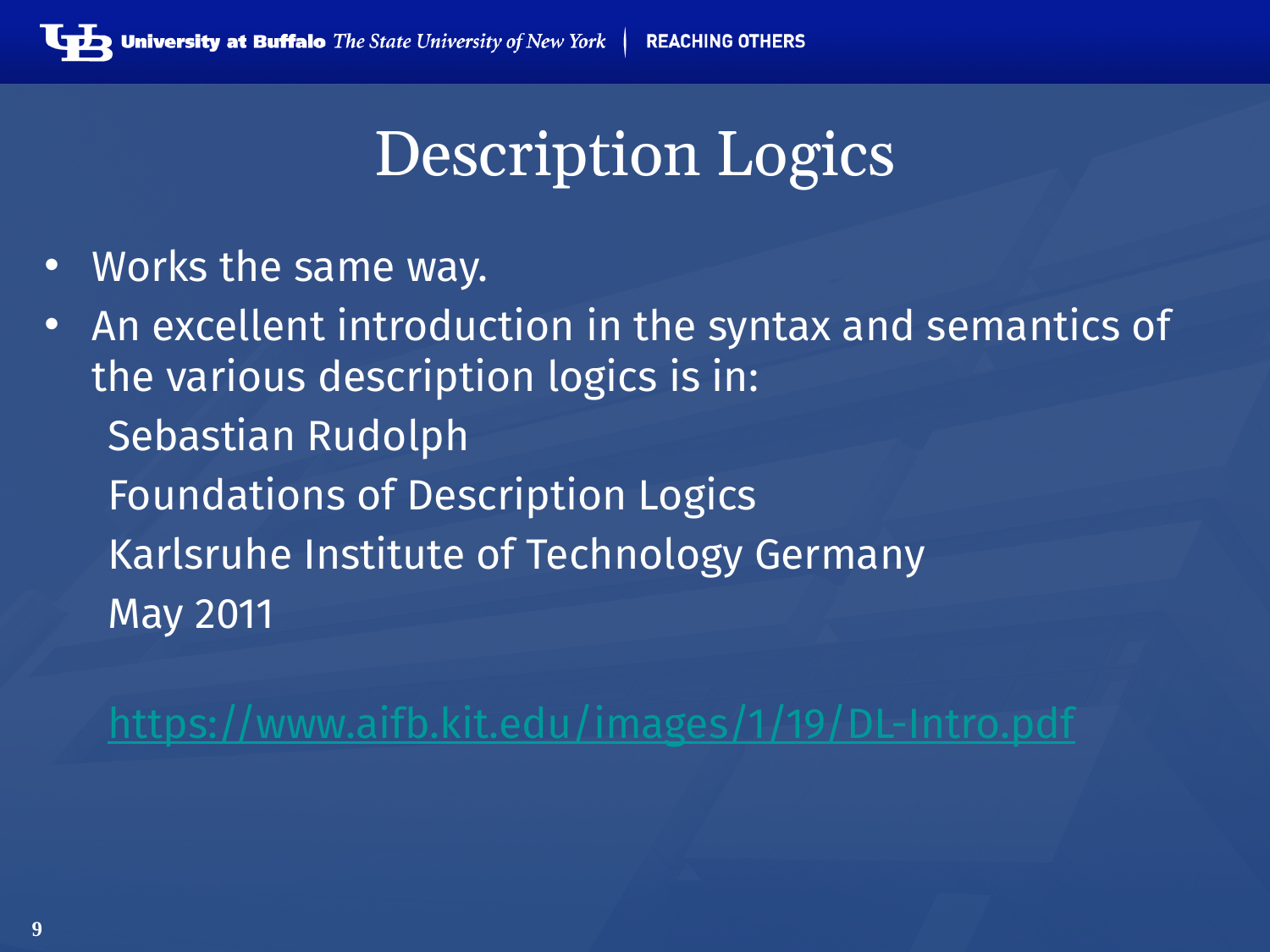

# Description Logics
Works the same way.
An excellent introduction in the syntax and semantics of the various description logics is in:
Sebastian Rudolph
Foundations of Description Logics
Karlsruhe Institute of Technology Germany
May 2011
			https://www.aifb.kit.edu/images/1/19/DL-Intro.pdf
9